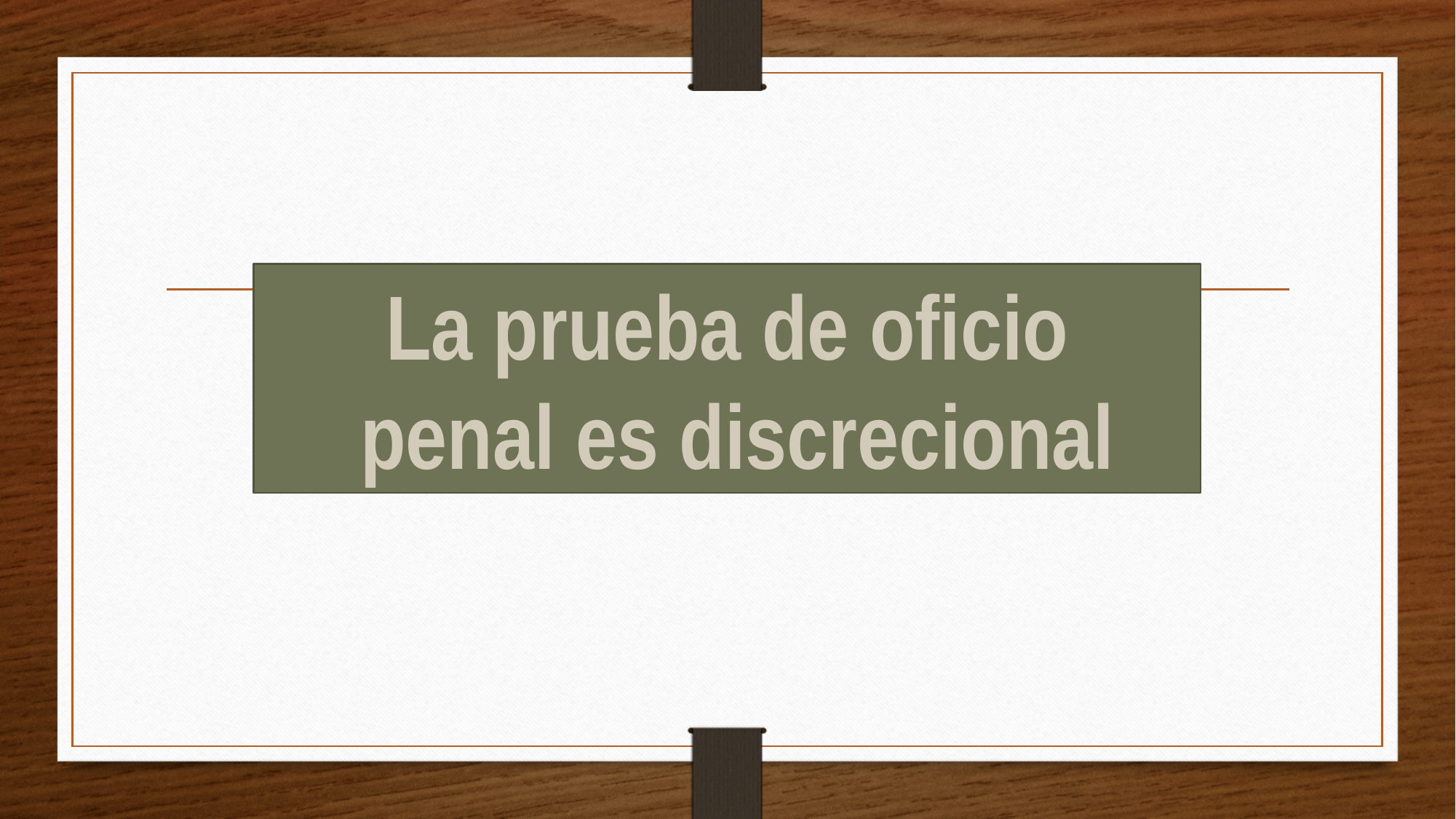

La prueba de oficio
 penal es discrecional